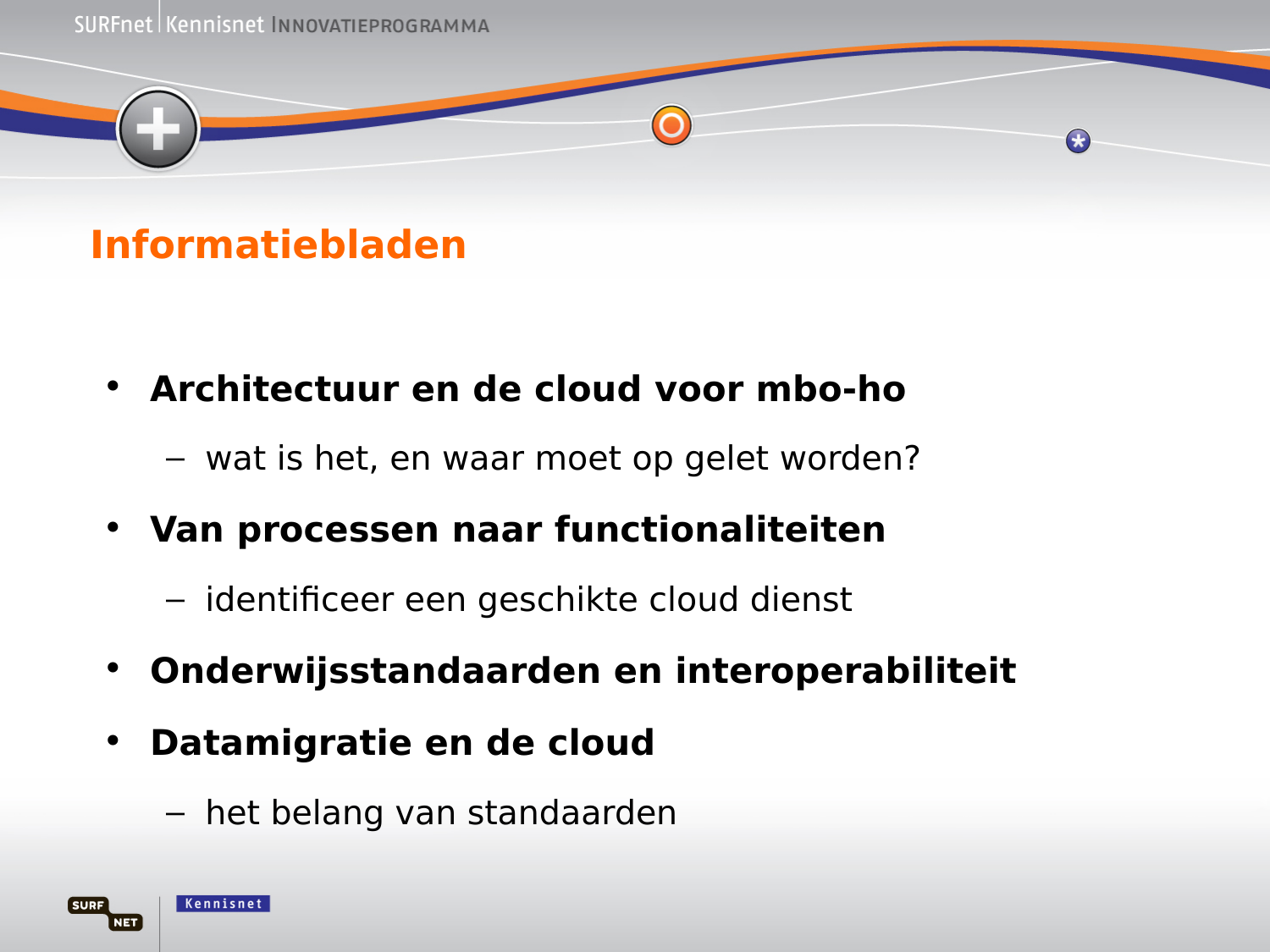

# Informatiebladen
Architectuur en de cloud voor mbo-ho
wat is het, en waar moet op gelet worden?
Van processen naar functionaliteiten
identificeer een geschikte cloud dienst
Onderwijsstandaarden en interoperabiliteit
Datamigratie en de cloud
het belang van standaarden